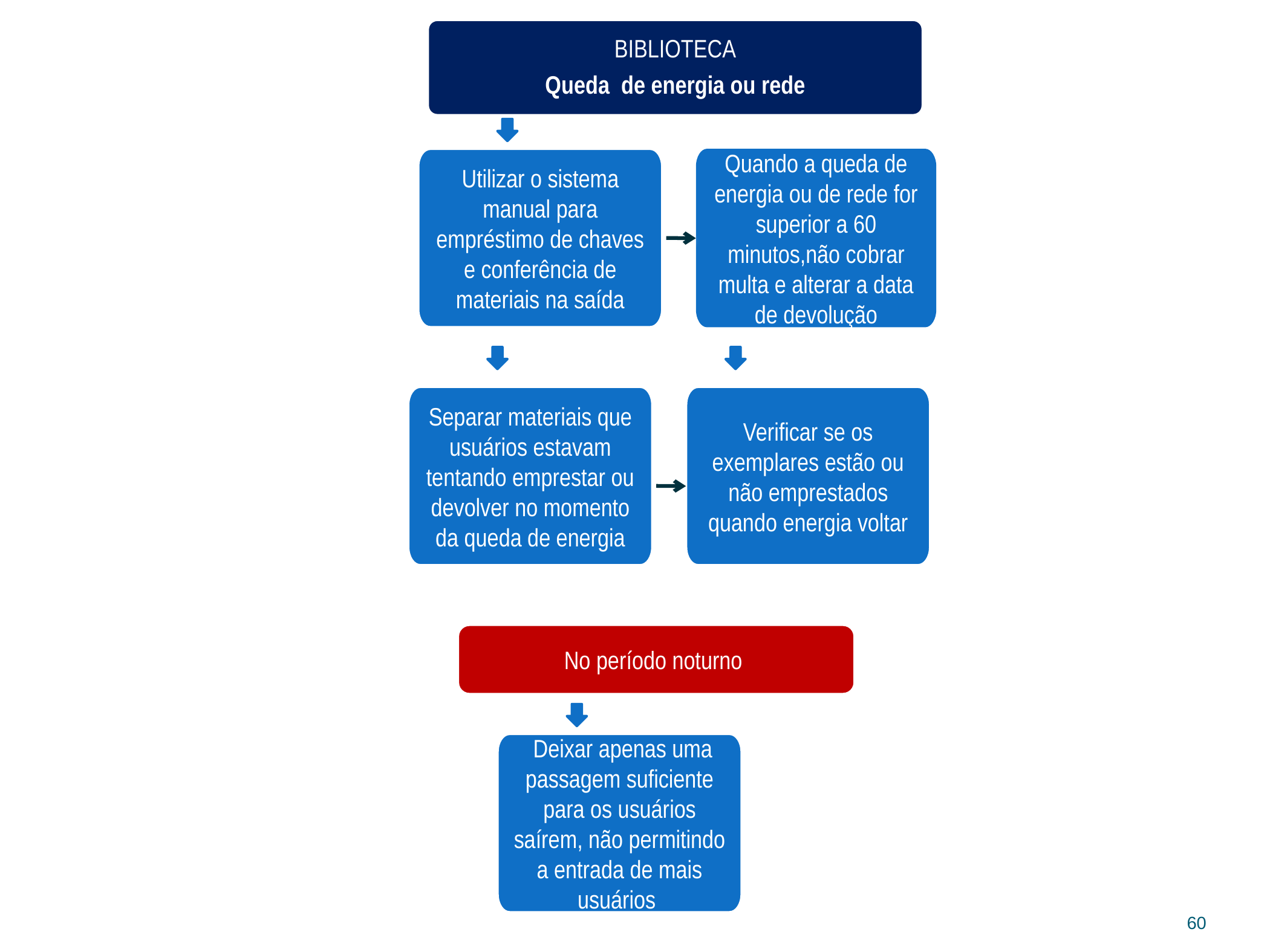

BIBLIOTECA
Queda  de energia ou rede

Quando a queda de energia ou de rede for superior a 60 minutos,não cobrar multa e alterar a data de devolução
Utilizar o sistema manual para empréstimo de chaves e conferência de materiais na saída

Separar materiais que usuários estavam tentando emprestar ou devolver no momento da queda de energia
Verificar se os exemplares estão ou não emprestados quando energia voltar
No período noturno

 Deixar apenas uma passagem suficiente para os usuários saírem, não permitindo a entrada de mais usuários

60